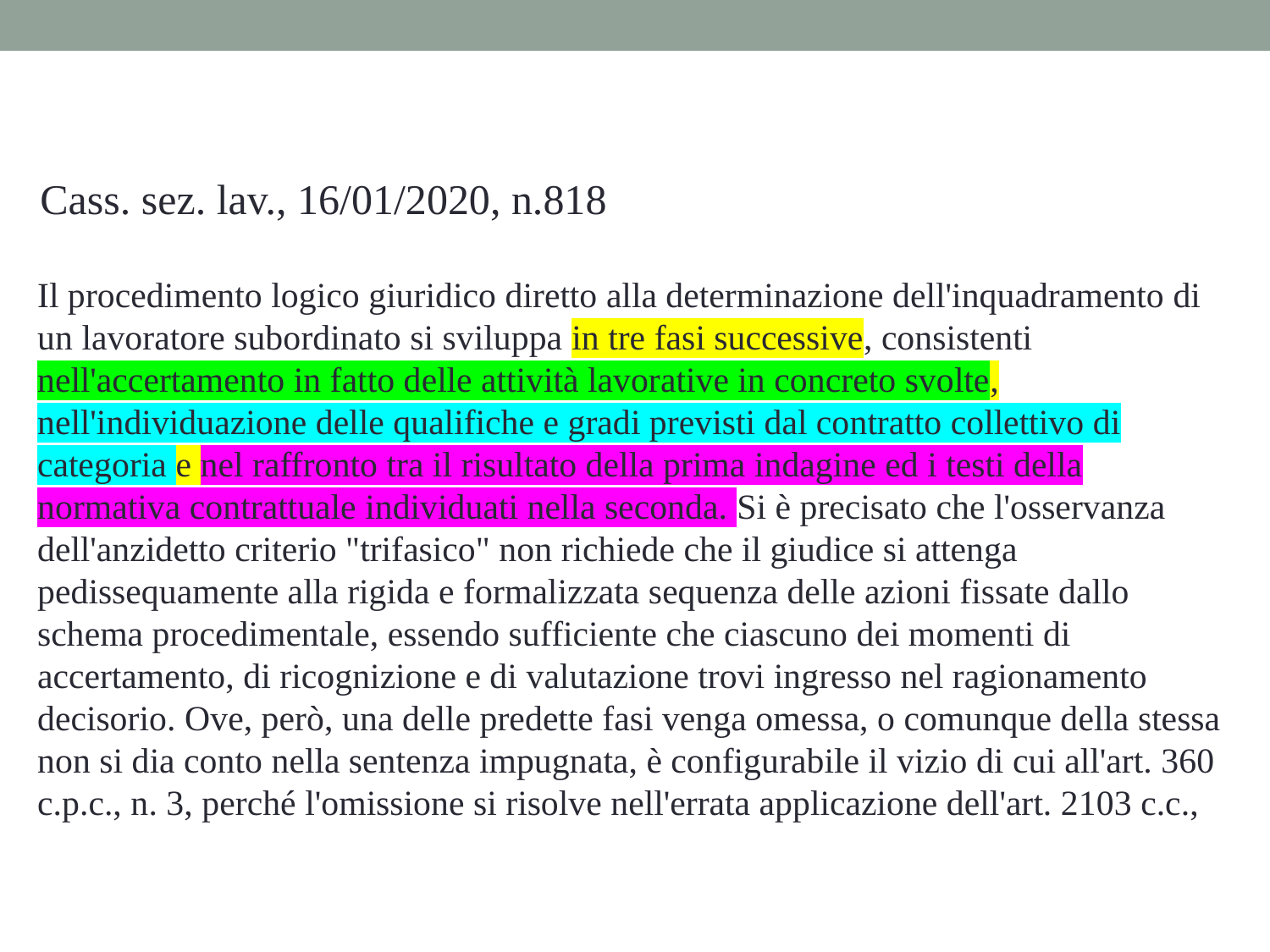

Cass. sez. lav., 16/01/2020, n.818
Il procedimento logico giuridico diretto alla determinazione dell'inquadramento di un lavoratore subordinato si sviluppa in tre fasi successive, consistenti nell'accertamento in fatto delle attività lavorative in concreto svolte, nell'individuazione delle qualifiche e gradi previsti dal contratto collettivo di categoria e nel raffronto tra il risultato della prima indagine ed i testi della normativa contrattuale individuati nella seconda. Si è precisato che l'osservanza dell'anzidetto criterio "trifasico" non richiede che il giudice si attenga pedissequamente alla rigida e formalizzata sequenza delle azioni fissate dallo schema procedimentale, essendo sufficiente che ciascuno dei momenti di accertamento, di ricognizione e di valutazione trovi ingresso nel ragionamento decisorio. Ove, però, una delle predette fasi venga omessa, o comunque della stessa non si dia conto nella sentenza impugnata, è configurabile il vizio di cui all'art. 360 c.p.c., n. 3, perché l'omissione si risolve nell'errata applicazione dell'art. 2103 c.c.,